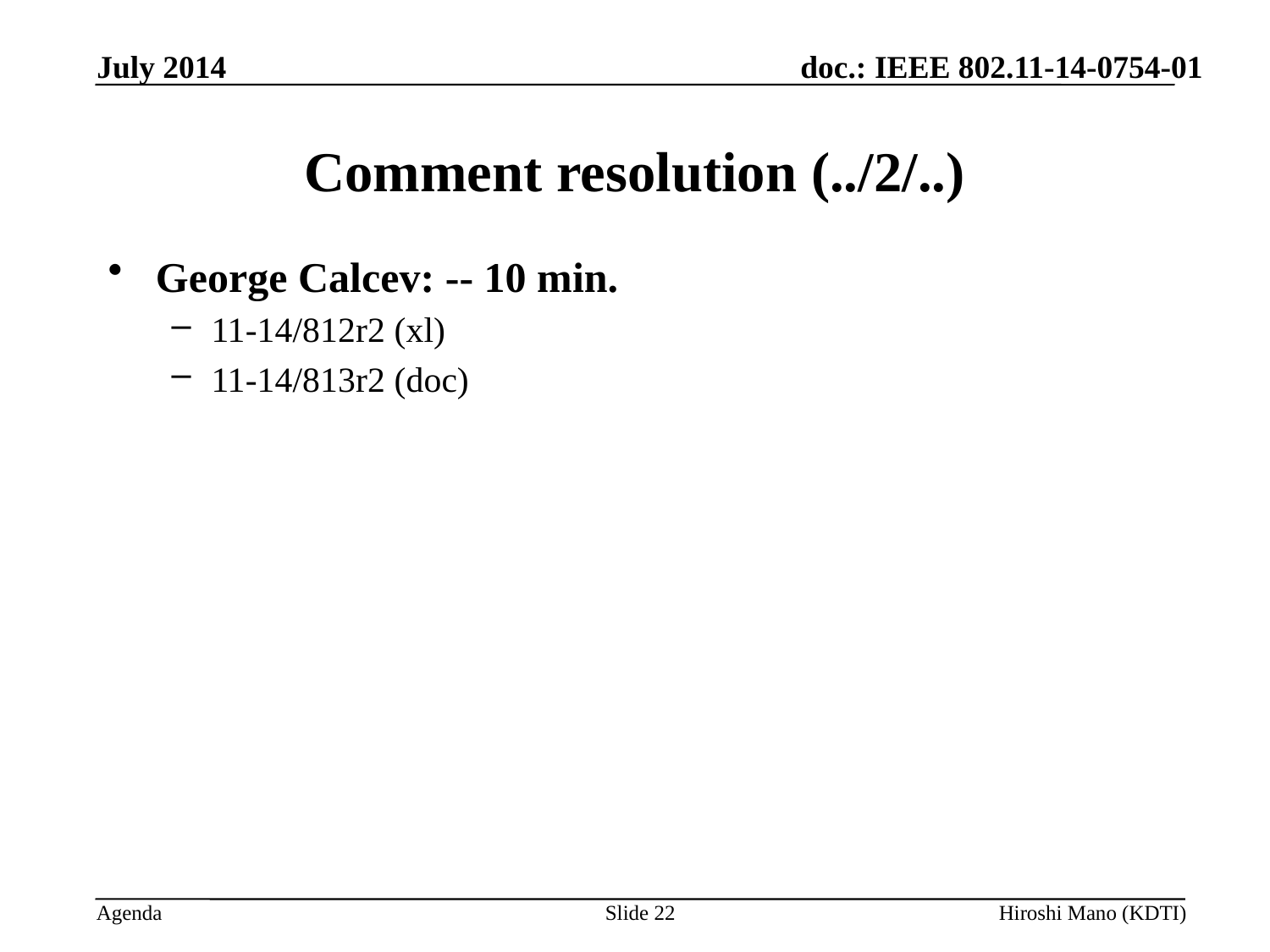

July 2014
# Comment resolution (../2/..)
George Calcev: -- 10 min.
11-14/812r2 (xl)
11-14/813r2 (doc)
Slide 22
Hiroshi Mano (KDTI)